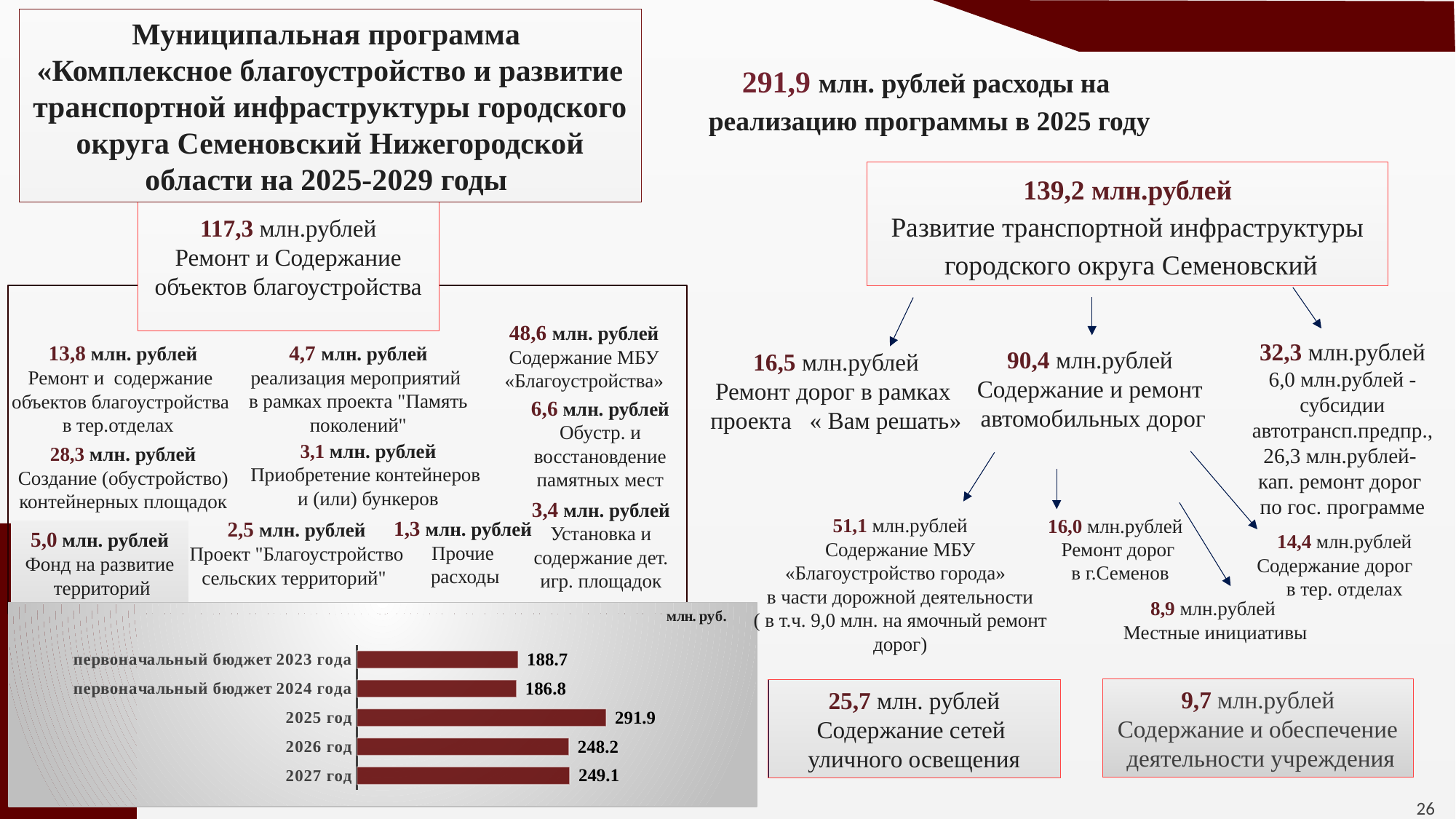

Муниципальная программа
«Комплексное благоустройство и развитие транспортной инфраструктуры городского округа Семеновский Нижегородской области на 2025-2029 годы
291,9 млн. рублей расходы на
реализацию программы в 2025 году
139,2 млн.рублей
Развитие транспортной инфраструктуры
 городского округа Семеновский

117,3 млн.рублей
Ремонт и Содержание объектов благоустройства

48,6 млн. рублей
Содержание МБУ «Благоустройства»

32,3 млн.рублей
6,0 млн.рублей - субсидии автотрансп.предпр.,
26,3 млн.рублей-
кап. ремонт дорог
по гос. программе
4,7 млн. рублей
реализация мероприятий
в рамках проекта "Память
поколений"

13,8 млн. рублей
Ремонт и  содержание
объектов благоустройства
в тер.отделах

90,4 млн.рублей
Содержание и ремонт
 автомобильных дорог

16,5 млн.рублей
Ремонт дорог в рамках
проекта   « Вам решать»
6,6 млн. рублей
Обустр. и восстановдение памятных мест

3,1 млн. рублей
Приобретение контейнеров
и (или) бункеров

28,3 млн. рублей
Создание (обустройство) контейнерных площадок

3,4 млн. рублей
Установка и содержание дет. игр. площадок

51,1 млн.рублей
Содержание МБУ «Благоустройство города»
 в части дорожной деятельности
( в т.ч. 9,0 млн. на ямочный ремонт дорог)
16,0 млн.рублей
Ремонт дорог
 в г.Семенов
1,3 млн. рублей
Прочие
 расходы

2,5 млн. рублей
Проект "Благоустройство сельских территорий"
5,0 млн. рублей
Фонд на развитие
 территорий
14,4 млн.рублей
Содержание дорог
в тер. отделах
8,9 млн.рублей
Местные инициативы

### Chart

| Category |  |
|---|---|
| 2027 год | 249.1 |
| 2026 год | 248.2 |
| 2025 год | 291.9 |
| первоначальный бюджет 2024 года | 186.8 |
| первоначальный бюджет 2023 года | 188.7 |
9,7 млн.рублей
Содержание и обеспечение
 деятельности учреждения
25,7 млн. рублей
Содержание сетей
уличного освещения
26